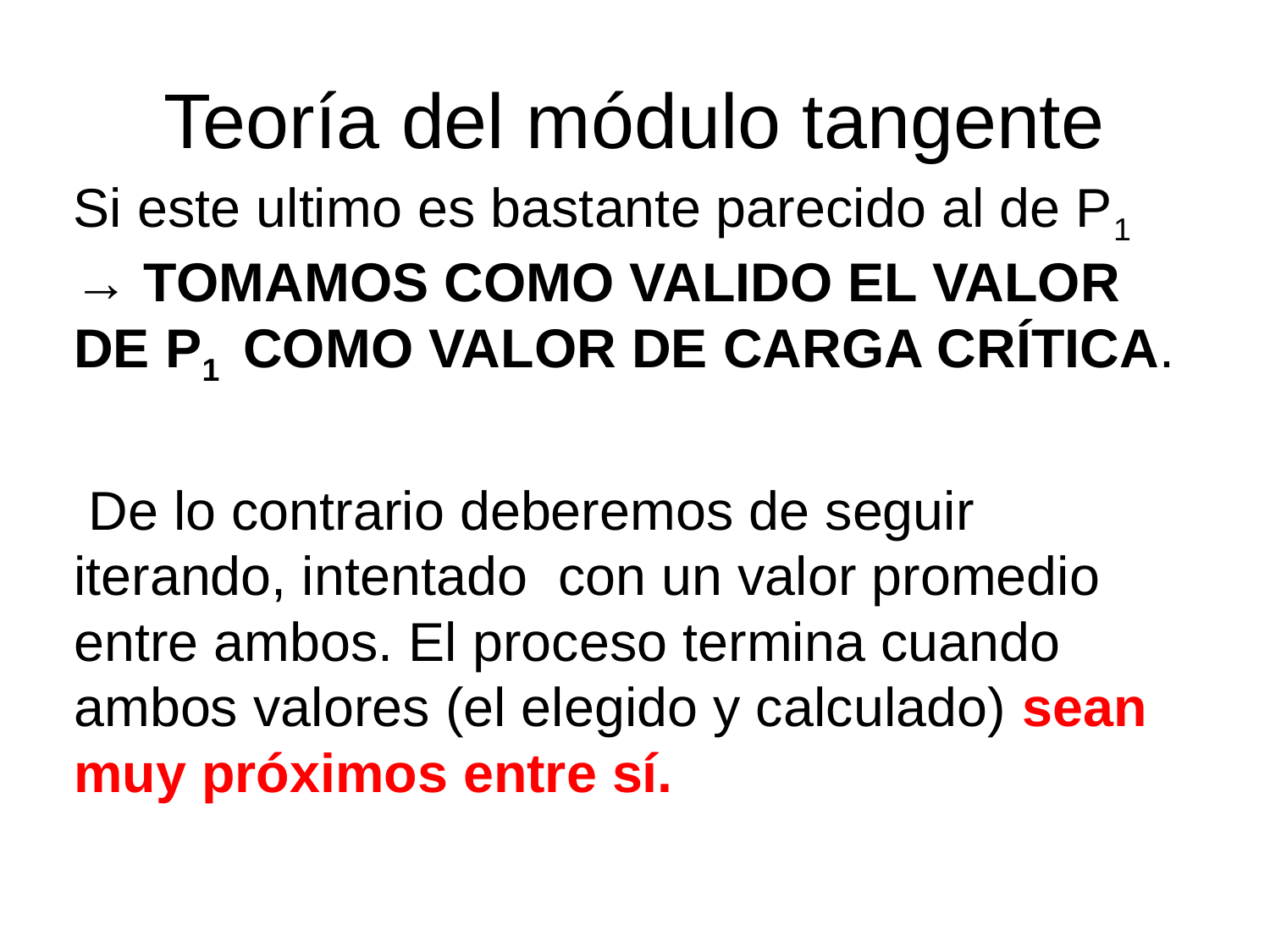

# Teoría del módulo tangente
   Si este ultimo es bastante parecido al de P1 → TOMAMOS COMO VALIDO EL VALOR DE P1  COMO VALOR DE CARGA CRÍTICA.

    De lo contrario deberemos de seguir iterando, intentado  con un valor promedio entre ambos. El proceso termina cuando ambos valores (el elegido y calculado) sean muy próximos entre sí.